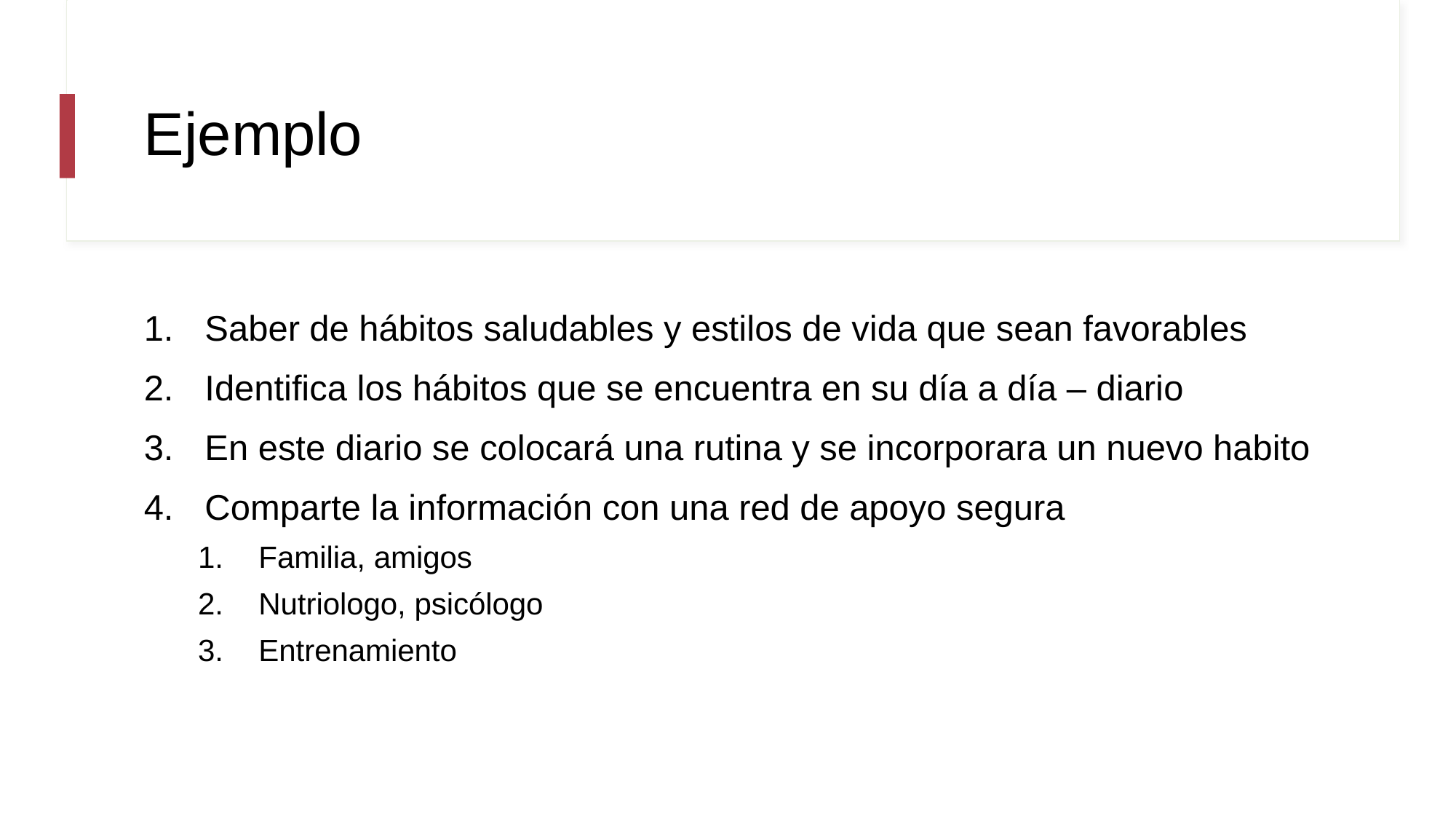

# Ejemplo
Saber de hábitos saludables y estilos de vida que sean favorables
Identifica los hábitos que se encuentra en su día a día – diario
En este diario se colocará una rutina y se incorporara un nuevo habito
Comparte la información con una red de apoyo segura
Familia, amigos
Nutriologo, psicólogo
Entrenamiento